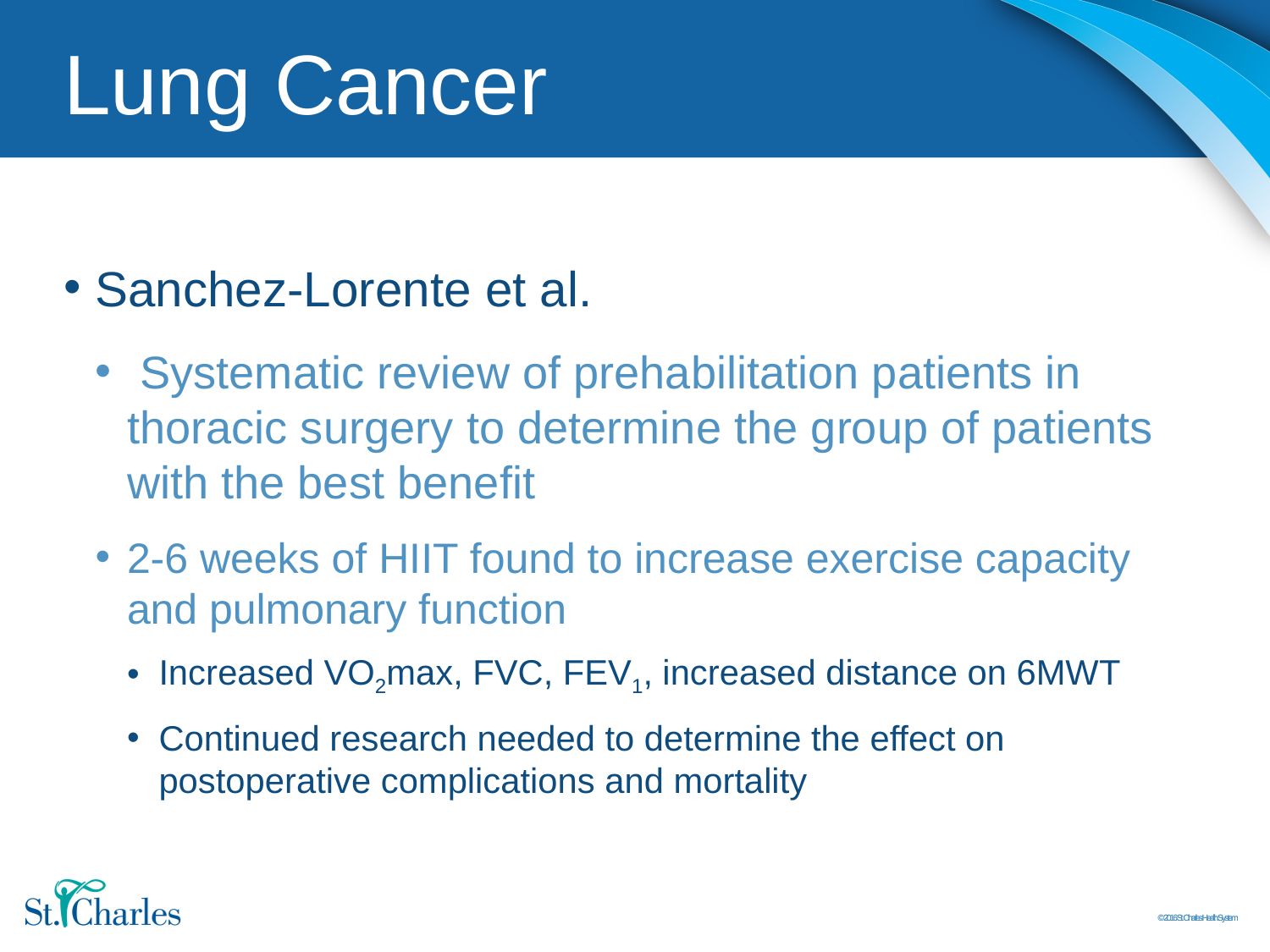

# Lung Cancer
Sanchez-Lorente et al.
 Systematic review of prehabilitation patients in thoracic surgery to determine the group of patients with the best benefit
2-6 weeks of HIIT found to increase exercise capacity and pulmonary function
Increased VO2max, FVC, FEV1, increased distance on 6MWT
Continued research needed to determine the effect on postoperative complications and mortality